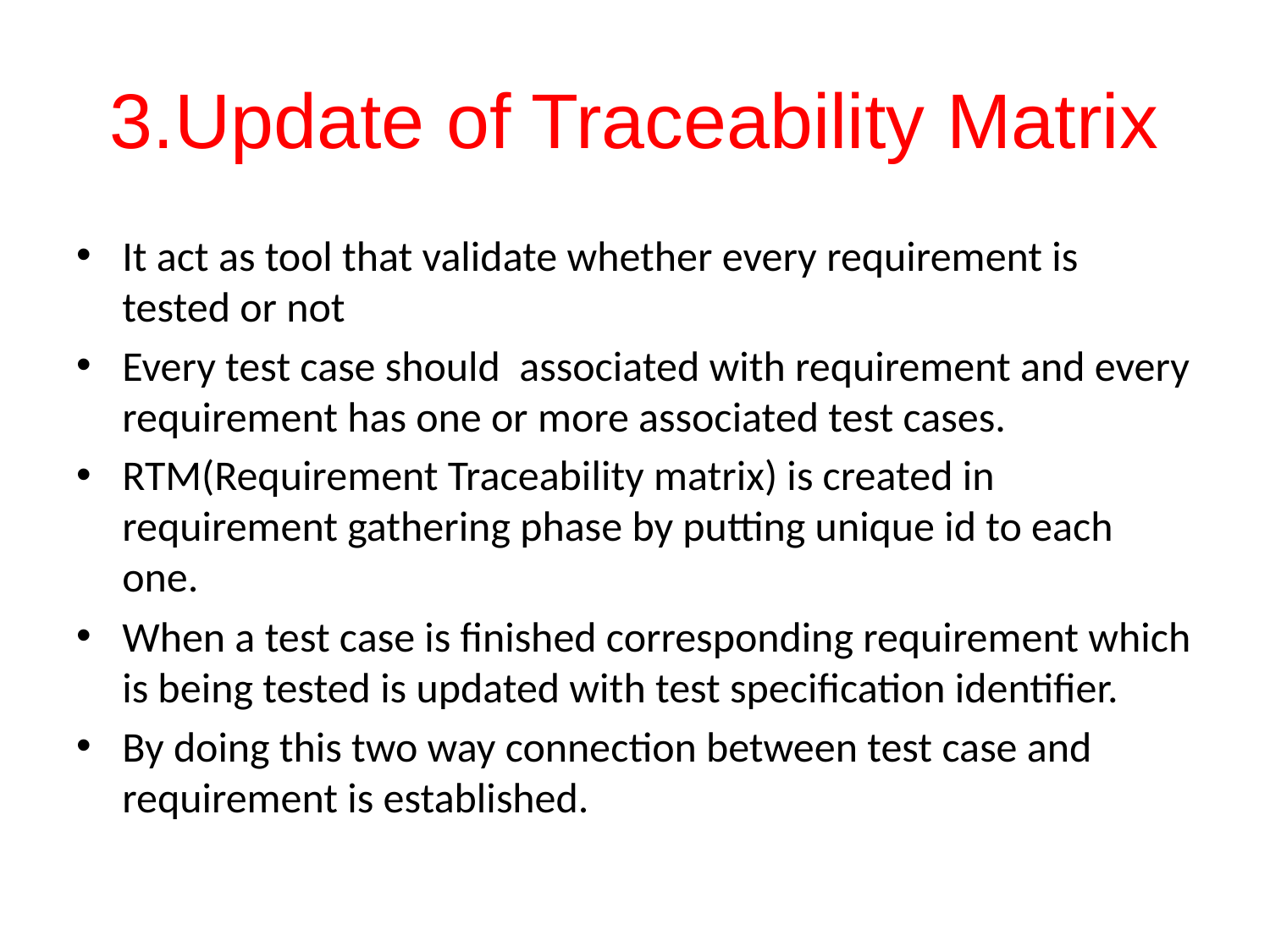

# 3.Update of Traceability Matrix
It act as tool that validate whether every requirement is tested or not
Every test case should  associated with requirement and every requirement has one or more associated test cases.
RTM(Requirement Traceability matrix) is created in requirement gathering phase by putting unique id to each one.
When a test case is finished corresponding requirement which is being tested is updated with test specification identifier.
By doing this two way connection between test case and requirement is established.